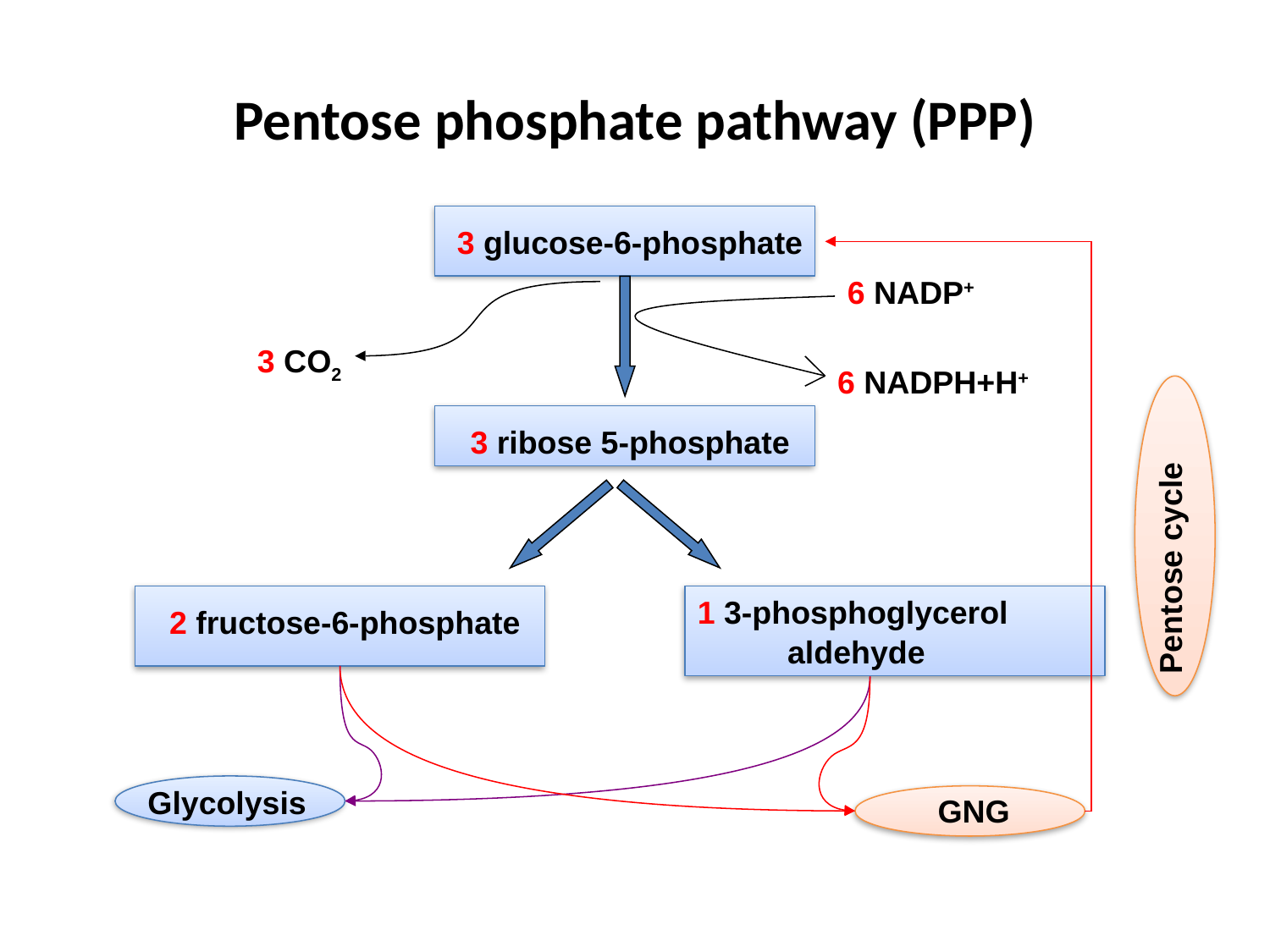

# Pentose phosphate pathway (PPP)

3 glucose-6-phosphate
6 NADP+

3 CO2

6 NADPН+Н+

3 ribose 5-phosphate

Pentose cycle

1 3-phosphoglycerol
2 fructose-6-phosphate
aldehyde

Glycolysis
GNG